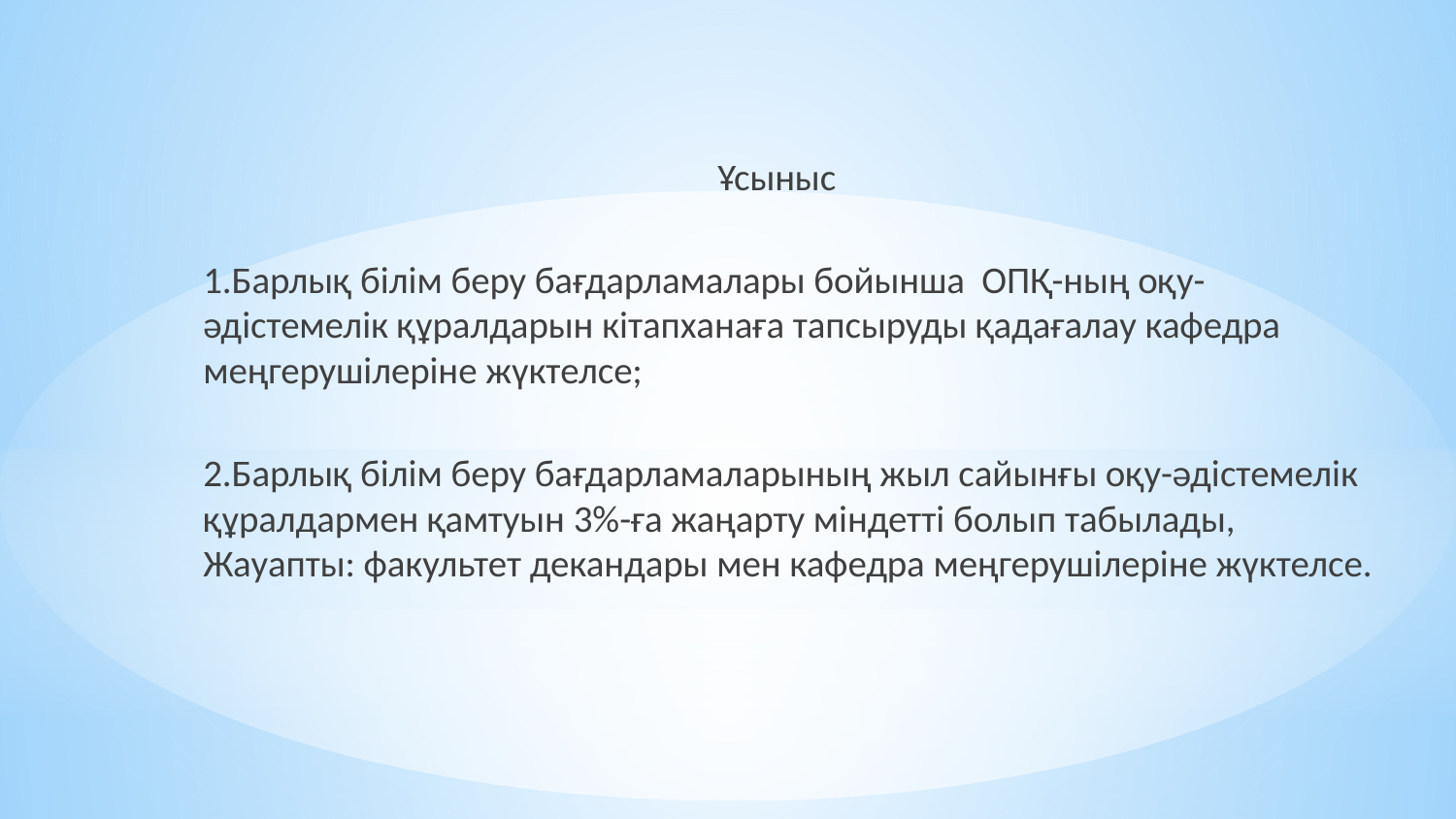

Ұсыныс
                                                                                                                                   1.Барлық білім беру бағдарламалары бойынша  ОПҚ-ның оқу-әдістемелік құралдарын кітапханаға тапсыруды қадағалау кафедра меңгерушілеріне жүктелсе;
                                                                                                                                 2.Барлық білім беру бағдарламаларының жыл сайынғы оқу-әдістемелік құралдармен қамтуын 3%-ға жаңарту міндетті болып табылады, Жауапты: факультет декандары мен кафедра меңгерушілеріне жүктелсе.